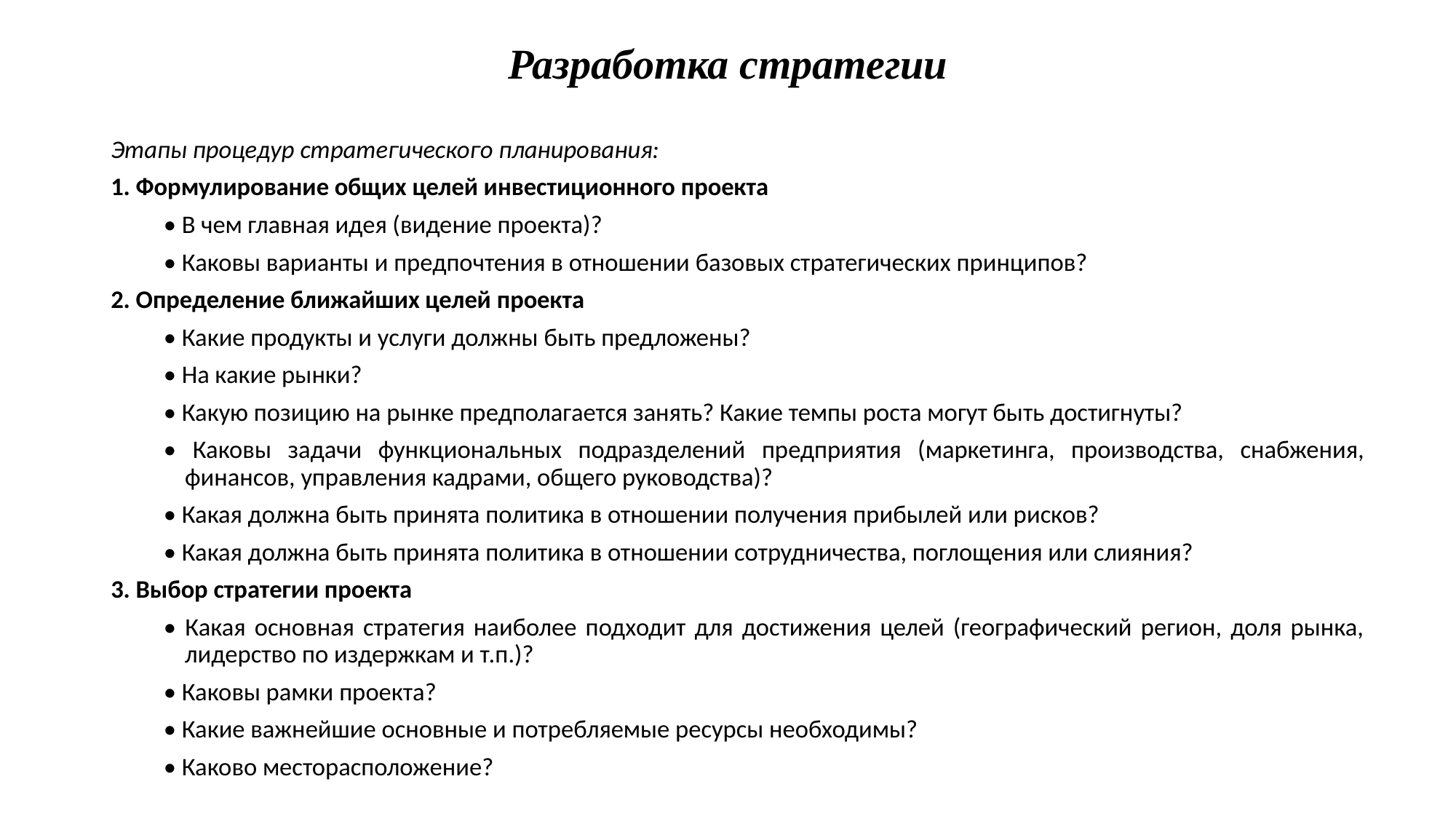

# Разработка стратегии

Этапы процедур стратегического планирования:
1. Формулирование общих целей инвестиционного проекта
• В чем главная идея (видение проекта)?
• Каковы варианты и предпочтения в отношении базовых стратегических принципов?
2. Определение ближайших целей проекта
• Какие продукты и услуги должны быть предложены?
• На какие рынки?
• Какую позицию на рынке предполагается занять? Какие темпы роста могут быть достигнуты?
• Каковы задачи функциональных подразделений предприятия (маркетинга, производства, снабжения, финансов, управления кадрами, общего руководства)?
• Какая должна быть принята политика в отношении получения прибылей или рисков?
• Какая должна быть принята политика в отношении сотрудничества, поглощения или слияния?
3. Выбор стратегии проекта
• Какая основная стратегия наиболее подходит для достижения целей (географический регион, доля рынка, лидерство по издержкам и т.п.)?
• Каковы рамки проекта?
• Какие важнейшие основные и потребляемые ресурсы необходимы?
• Каково месторасположение?